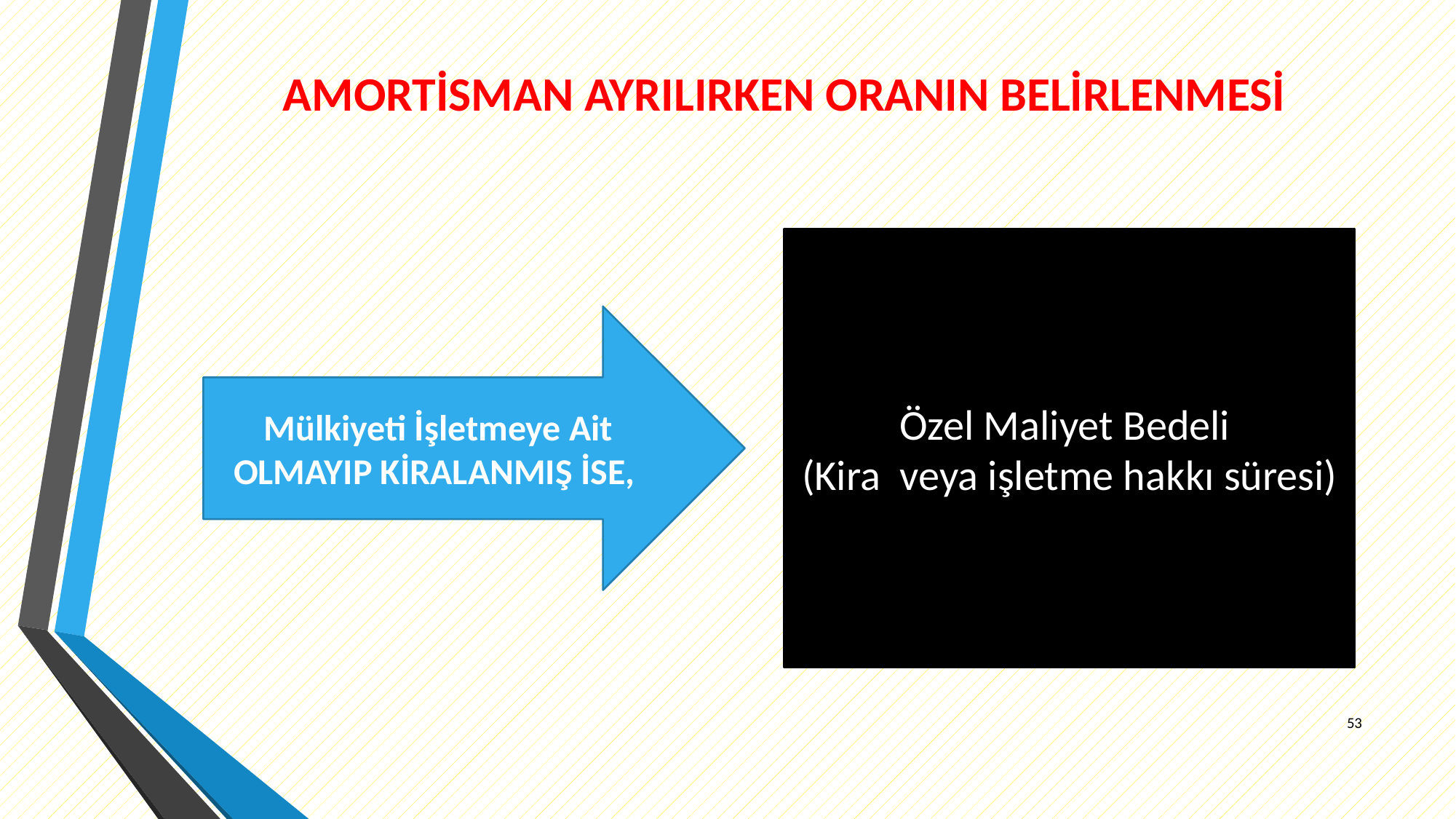

# AMORTİSMAN AYRILIRKEN ORANIN BELİRLENMESİ
Özel Maliyet Bedeli
(Kira  veya işletme hakkı süresi)
Mülkiyeti İşletmeye Ait OLMAYIP KİRALANMIŞ İSE,
53